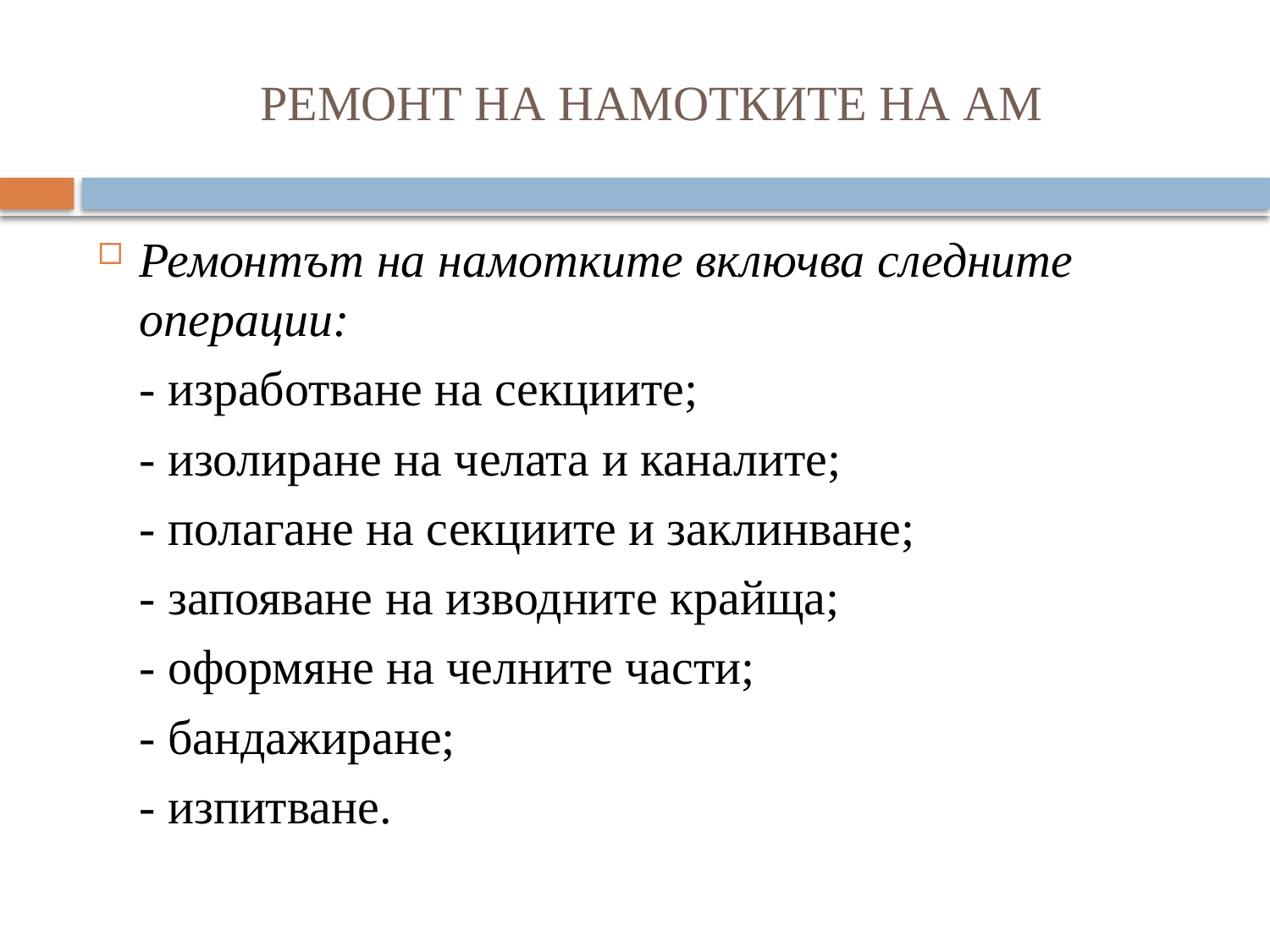

# РЕМОНТ НА НАМОТКИТЕ НА АМ
Ремонтът на намотките включва следните операции:
		- изработване на секциите;
		- изолиране на челата и каналите;
		- полагане на секциите и заклинване;
		- запояване на изводните крайща;
		- оформяне на челните части;
		- бандажиране;
		- изпитване.